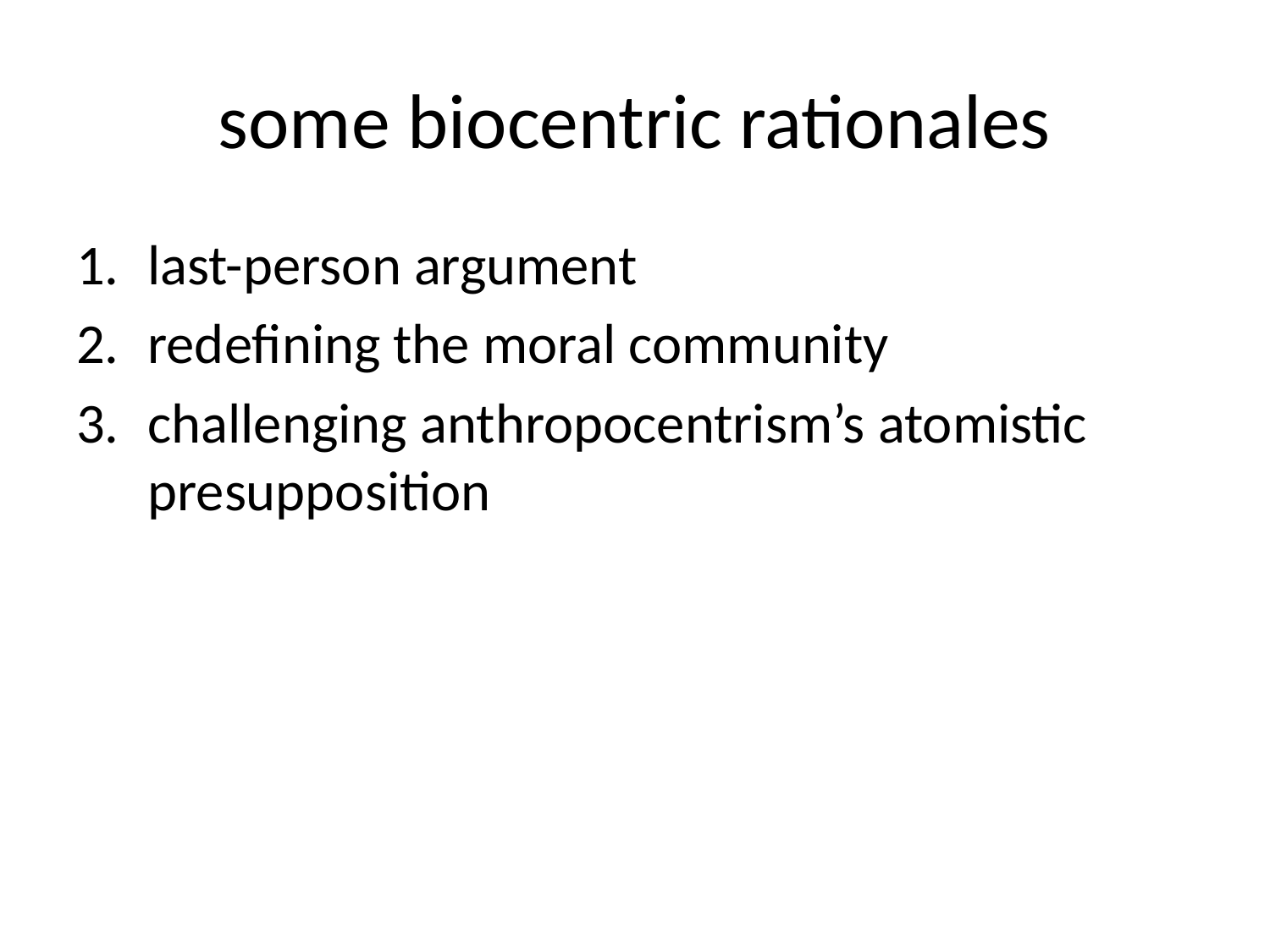

# some biocentric rationales
last-person argument
redefining the moral community
challenging anthropocentrism’s atomistic presupposition